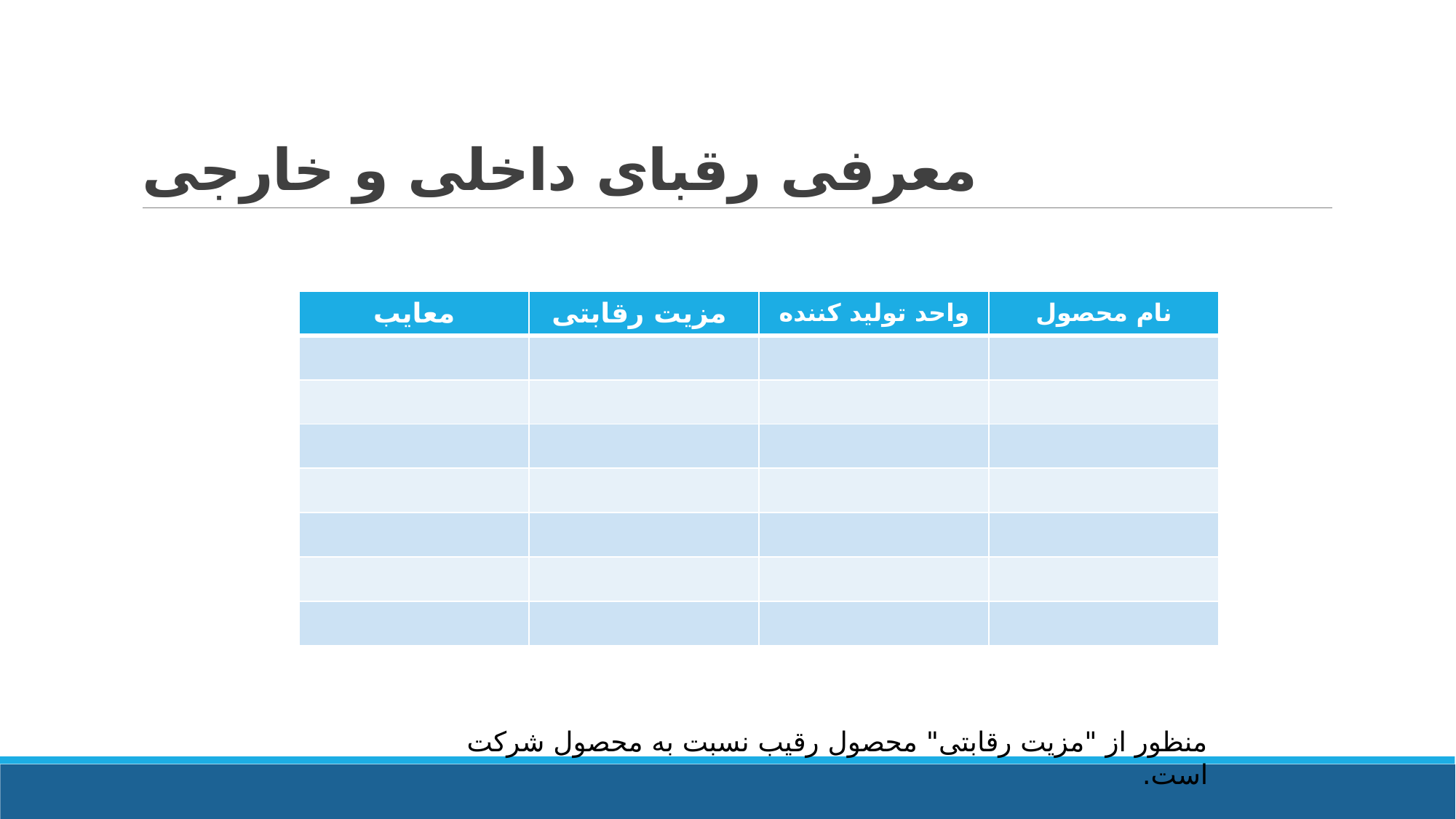

# معرفی رقبای داخلی و خارجی
| معایب | مزیت رقابتی | واحد تولید کننده | نام محصول |
| --- | --- | --- | --- |
|  |  |  |  |
|  |  |  |  |
|  |  |  |  |
|  |  |  |  |
|  |  |  |  |
|  |  |  |  |
|  |  |  |  |
منظور از "مزيت رقابتی" محصول رقيب نسبت به محصول شرکت است.